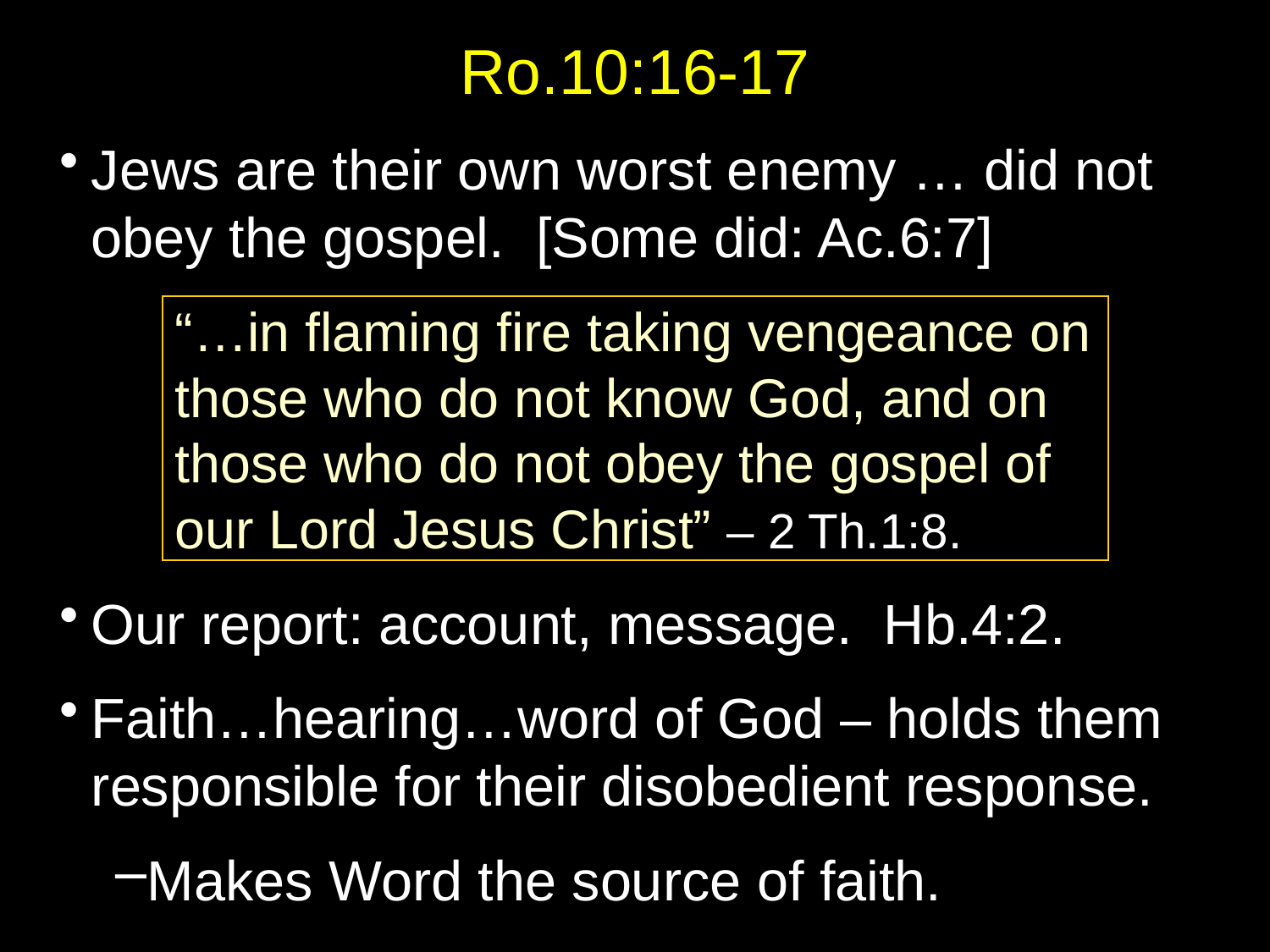

# Ro.10:16-17
Jews are their own worst enemy … did not obey the gospel.  [Some did: Ac.6:7]

Our report: account, message.  Hb.4:2.
Faith…hearing…word of God – holds them responsible for their disobedient response.
Makes Word the source of faith.
“…in flaming fire taking vengeance on those who do not know God, and on
those who do not obey the gospel of
our Lord Jesus Christ” – 2 Th.1:8.